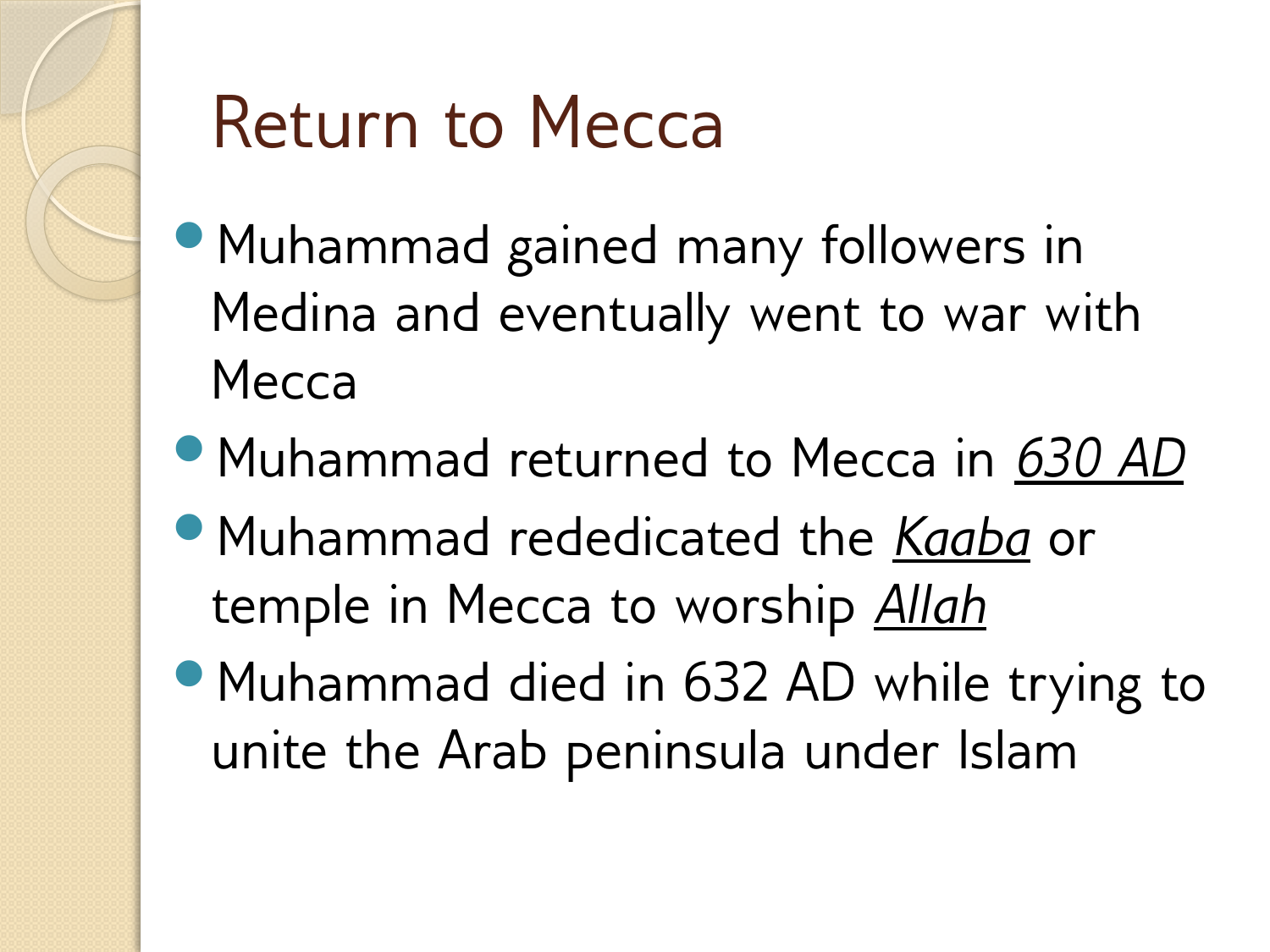

# Return to Mecca
Muhammad gained many followers in Medina and eventually went to war with Mecca
Muhammad returned to Mecca in 630 AD
Muhammad rededicated the Kaaba or temple in Mecca to worship Allah
Muhammad died in 632 AD while trying to unite the Arab peninsula under Islam